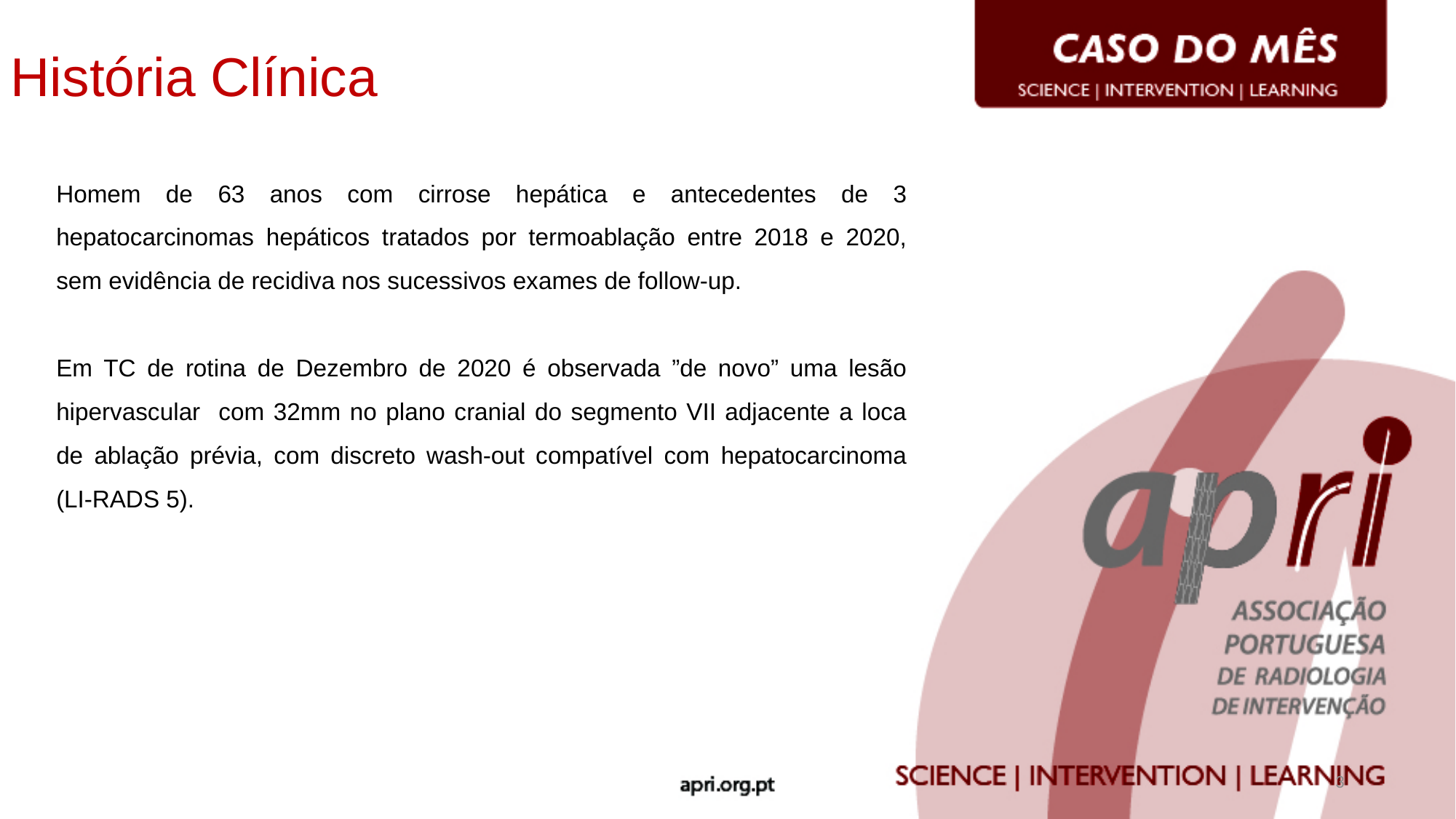

# História Clínica
Homem de 63 anos com cirrose hepática e antecedentes de 3 hepatocarcinomas hepáticos tratados por termoablação entre 2018 e 2020, sem evidência de recidiva nos sucessivos exames de follow-up.

Em TC de rotina de Dezembro de 2020 é observada ”de novo” uma lesão hipervascular  com 32mm no plano cranial do segmento VII adjacente a loca de ablação prévia, com discreto wash-out compatível com hepatocarcinoma (LI-RADS 5).

3